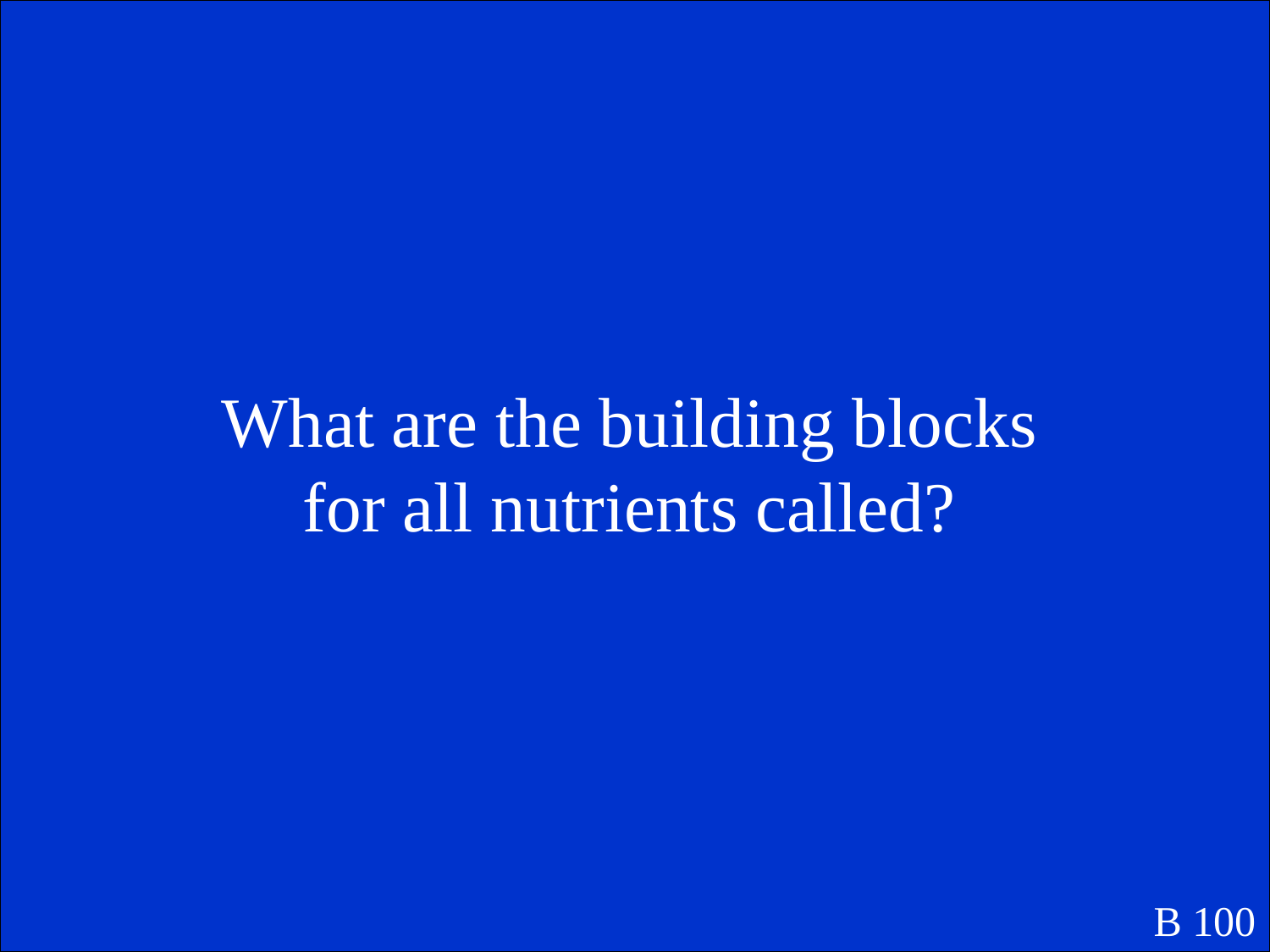

What are the building blocks for all nutrients called?
B 100